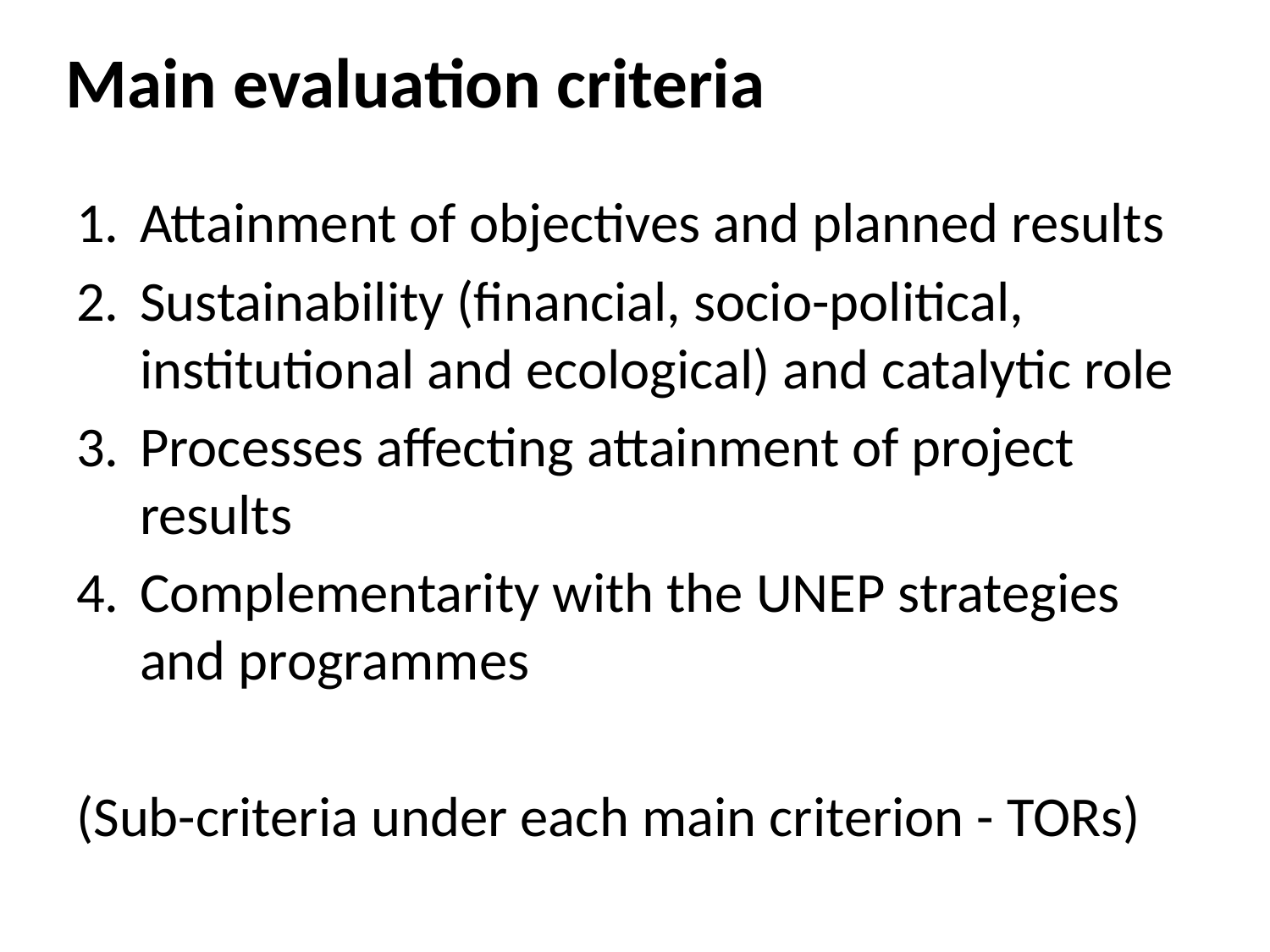

# Main evaluation criteria
Attainment of objectives and planned results
Sustainability (financial, socio-political, institutional and ecological) and catalytic role
Processes affecting attainment of project results
Complementarity with the UNEP strategies and programmes

(Sub-criteria under each main criterion - TORs)